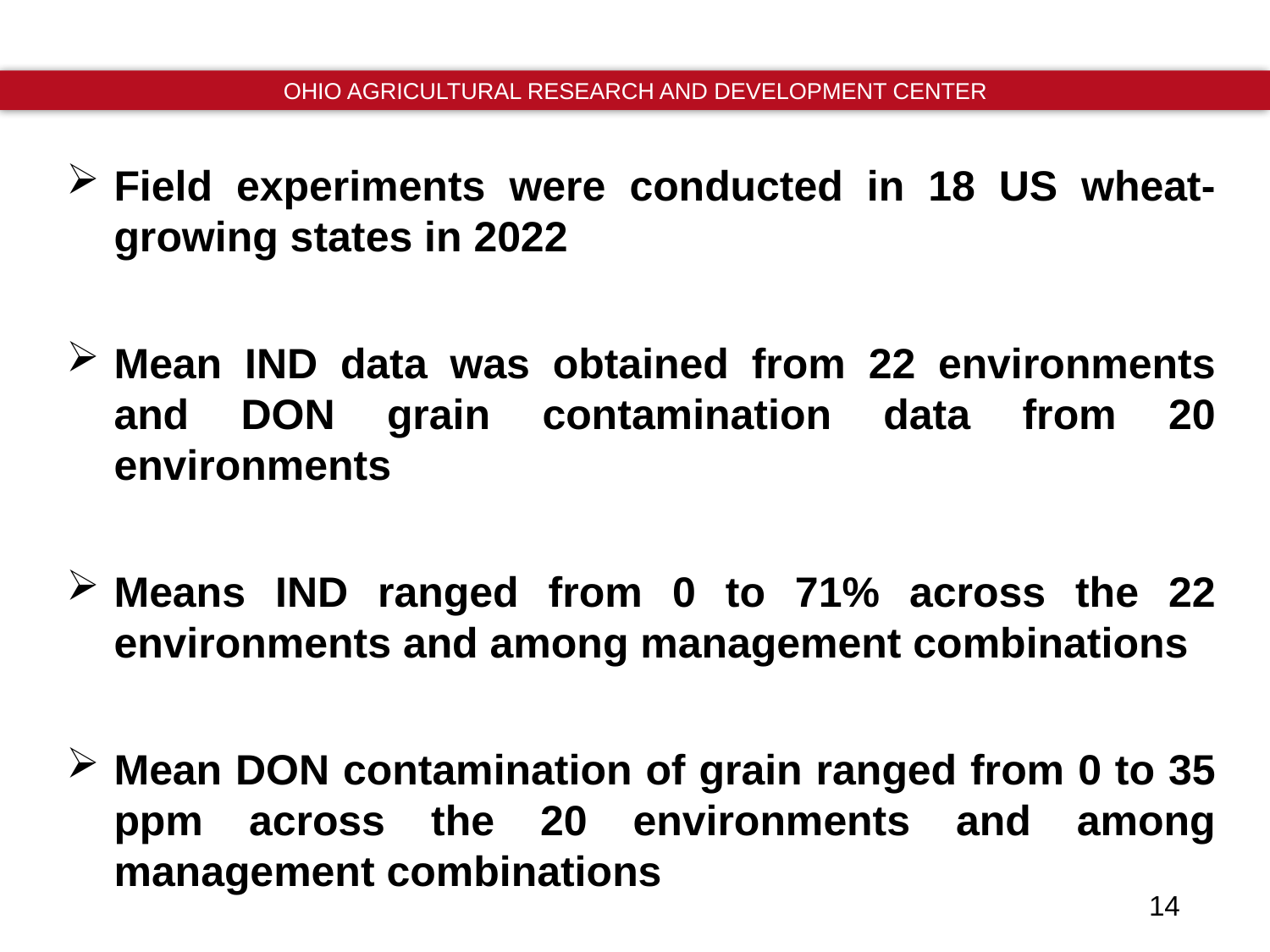

Field experiments were conducted in 18 US wheat-growing states in 2022

Mean IND data was obtained from 22 environments and DON grain contamination data from 20 environments

Means IND ranged from 0 to 71% across the 22 environments and among management combinations

Mean DON contamination of grain ranged from 0 to 35 ppm across the 20 environments and among management combinations